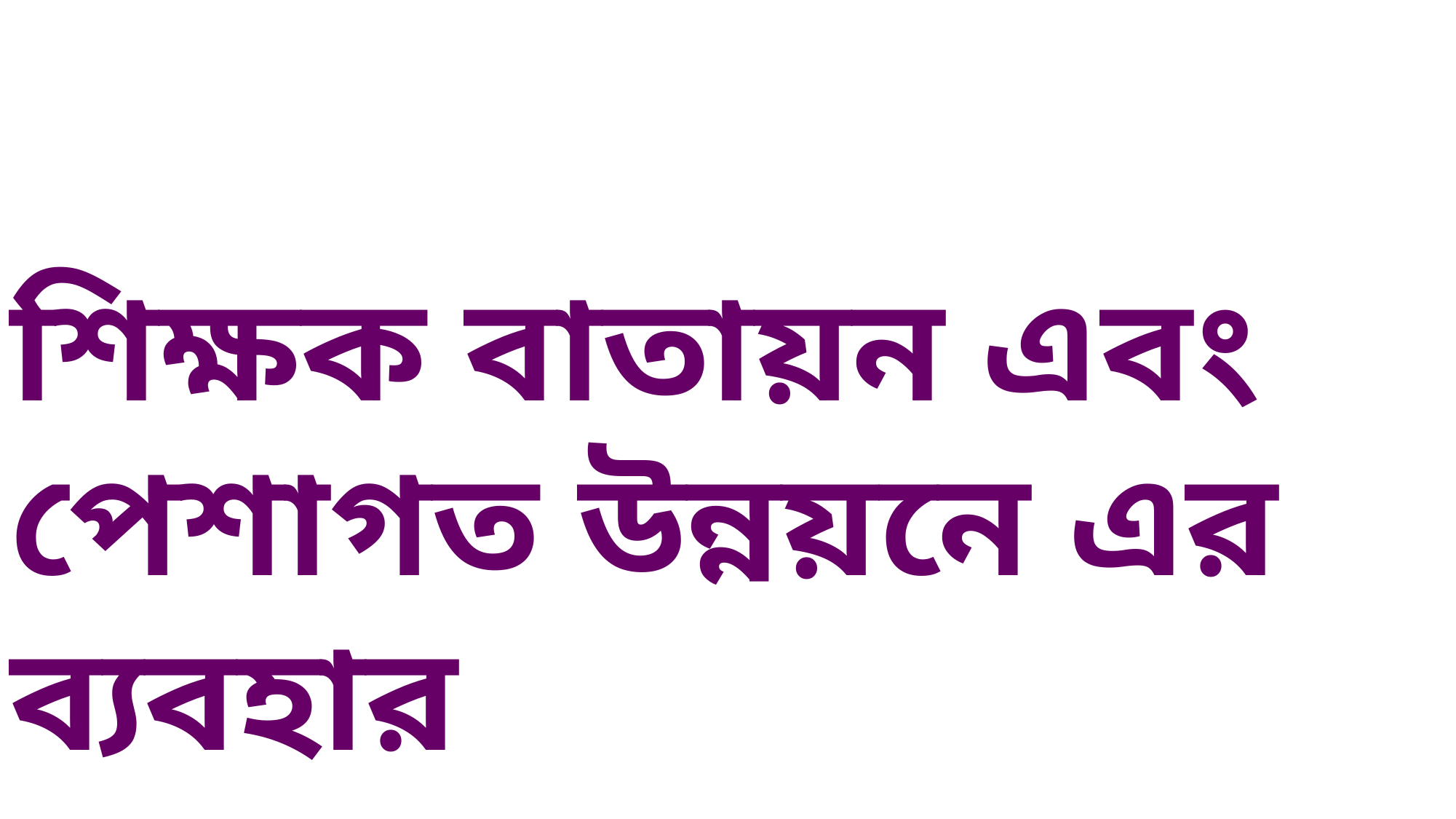

শিক্ষক বাতায়ন এবং পেশাগত উন্নয়নে এর ব্যবহার